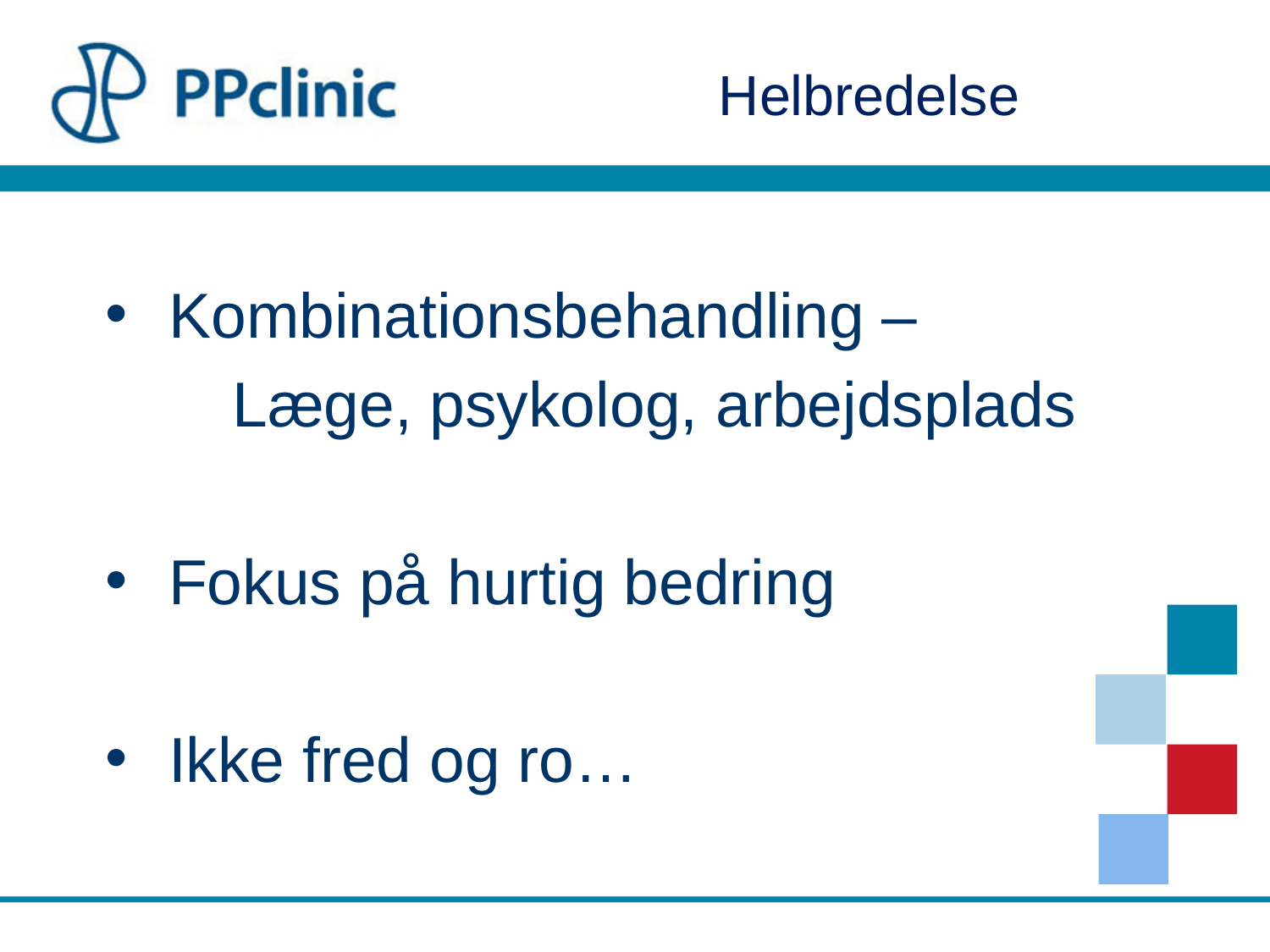

Helbredelse
Kombinationsbehandling –
	Læge, psykolog, arbejdsplads

Fokus på hurtig bedring

Ikke fred og ro…